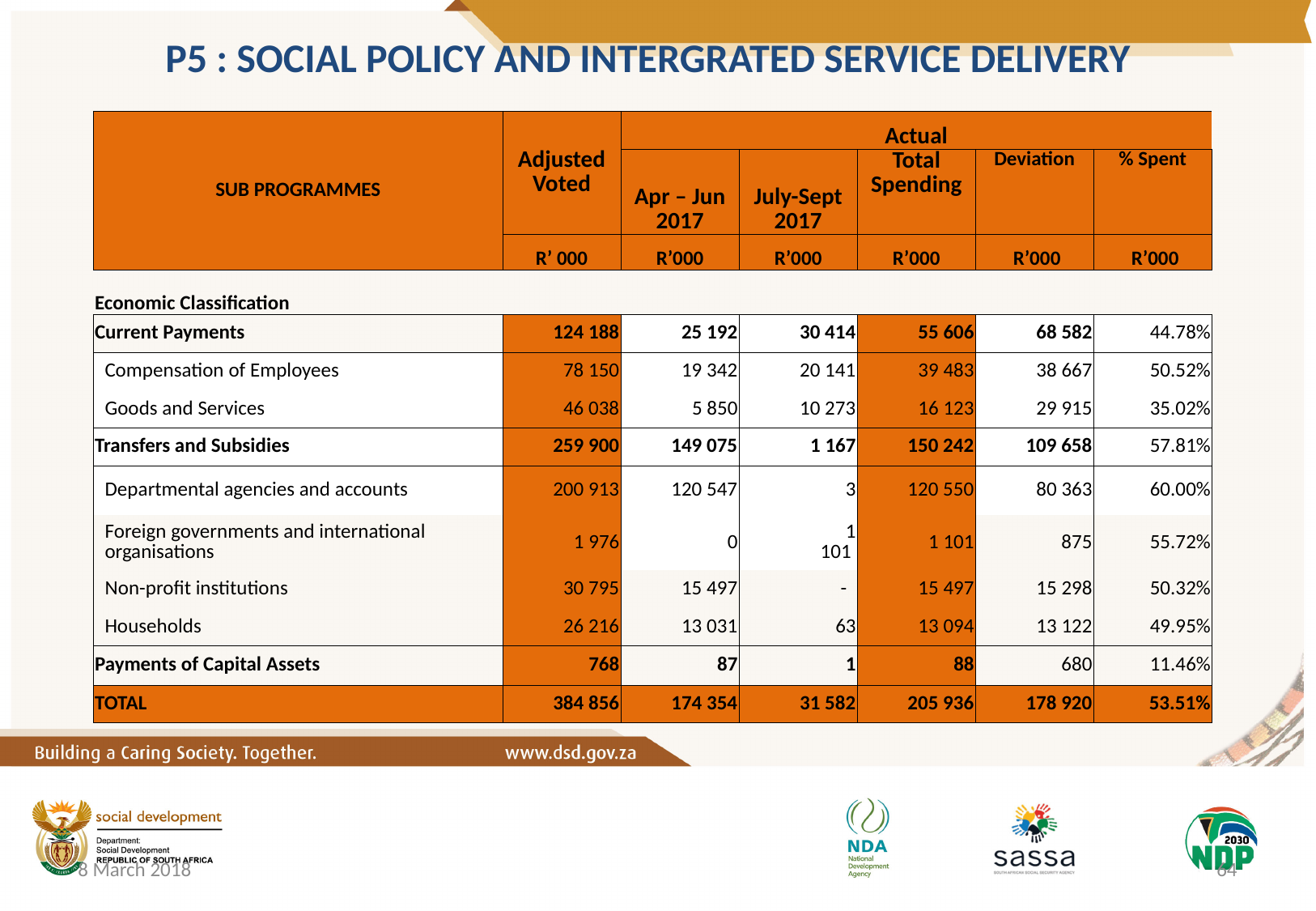

P5 : SOCIAL POLICY AND INTERGRATED SERVICE DELIVERY
| SUB PROGRAMMES | Adjusted Voted | Actual |  |  |  |  |
| --- | --- | --- | --- | --- | --- | --- |
|  |  | Apr – Jun 2017 | July-Sept 2017 | Total Spending | Deviation | % Spent |
|  | R’ 000 | R’000 | R’000 | R’000 | R’000 | R’000 |
| Economic Classification |  |  |  |  |  |  |
| Current Payments | 124 188 | 25 192 | 30 414 | 55 606 | 68 582 | 44.78% |
| Compensation of Employees | 78 150 | 19 342 | 20 141 | 39 483 | 38 667 | 50.52% |
| Goods and Services | 46 038 | 5 850 | 10 273 | 16 123 | 29 915 | 35.02% |
| Transfers and Subsidies | 259 900 | 149 075 | 1 167 | 150 242 | 109 658 | 57.81% |
| Departmental agencies and accounts | 200 913 | 120 547 | 3 | 120 550 | 80 363 | 60.00% |
| Foreign governments and international organisations | 1 976 | 0 | 1 101 | 1 101 | 875 | 55.72% |
| Non-profit institutions | 30 795 | 15 497 | - | 15 497 | 15 298 | 50.32% |
| Households | 26 216 | 13 031 | 63 | 13 094 | 13 122 | 49.95% |
| Payments of Capital Assets | 768 | 87 | 1 | 88 | 680 | 11.46% |
| TOTAL | 384 856 | 174 354 | 31 582 | 205 936 | 178 920 | 53.51% |
8 March 2018
64